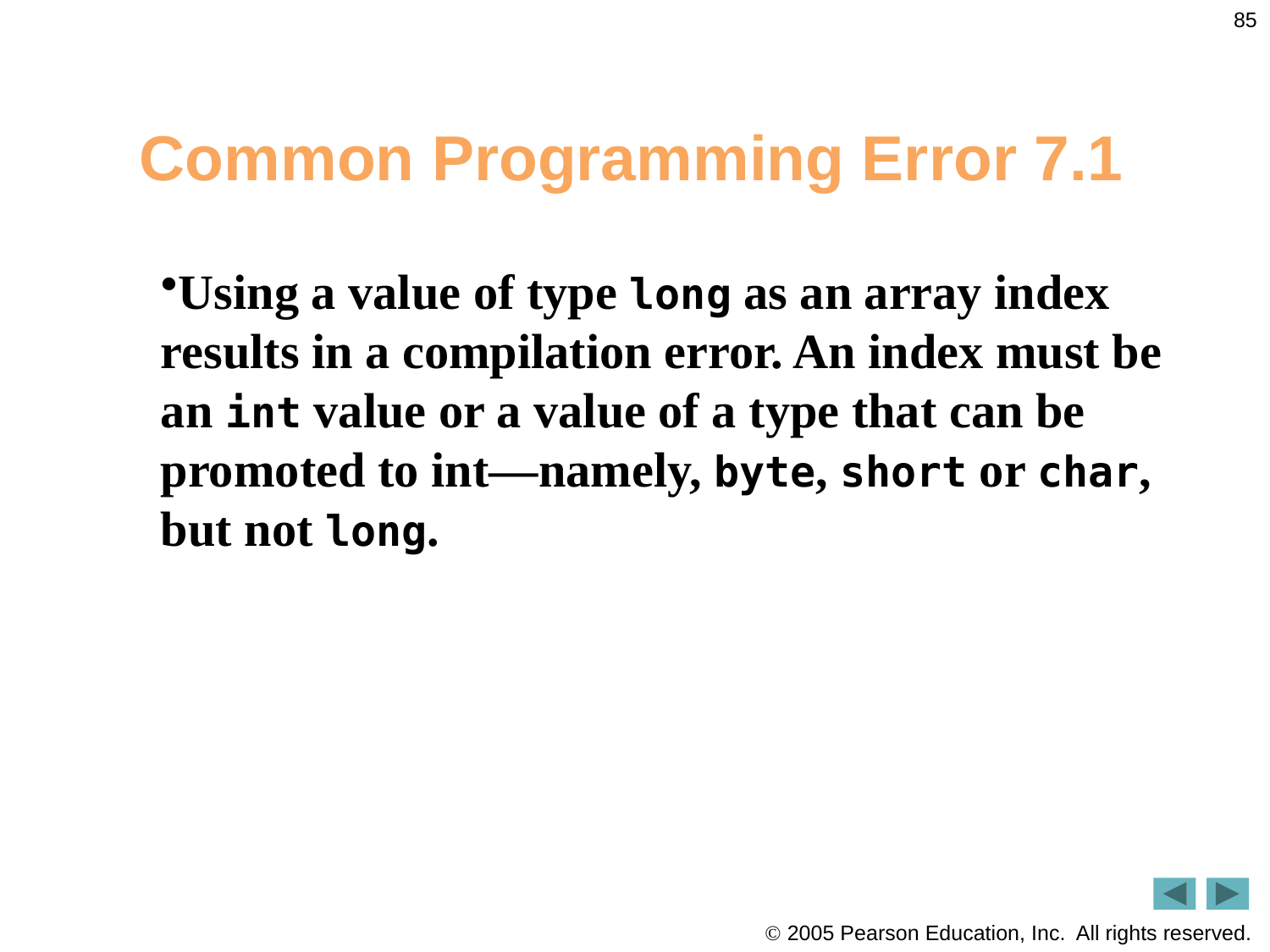

85
# Common Programming Error 7.1
Using a value of type long as an array index results in a compilation error. An index must be an int value or a value of a type that can be promoted to int—namely, byte, short or char, but not long.